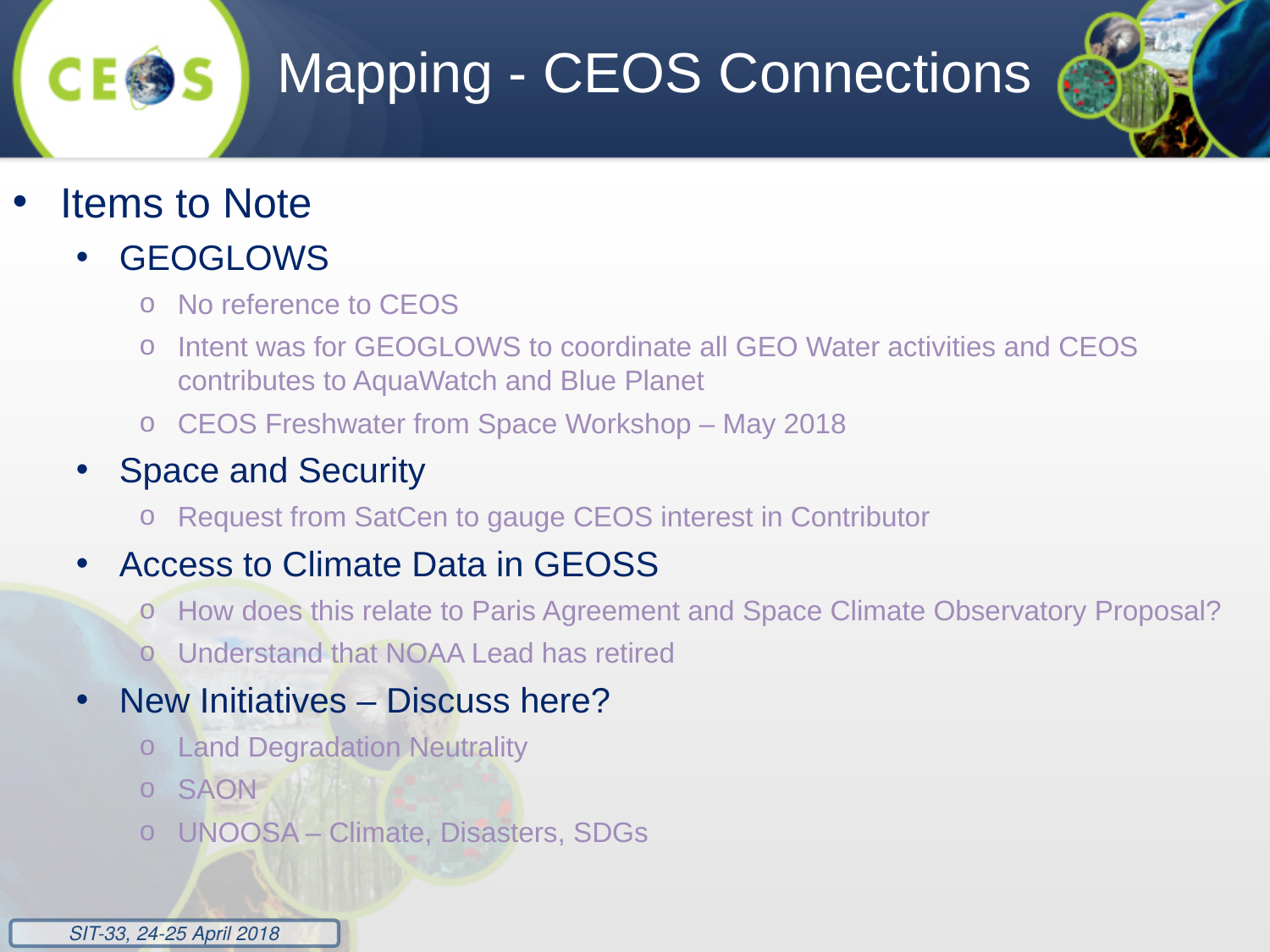

Mapping - CEOS Connections
Items to Note
GEOGLOWS
No reference to CEOS
Intent was for GEOGLOWS to coordinate all GEO Water activities and CEOS contributes to AquaWatch and Blue Planet
CEOS Freshwater from Space Workshop – May 2018
Space and Security
Request from SatCen to gauge CEOS interest in Contributor
Access to Climate Data in GEOSS
How does this relate to Paris Agreement and Space Climate Observatory Proposal?
Understand that NOAA Lead has retired
New Initiatives – Discuss here?
Land Degradation Neutrality
SAON
UNOOSA – Climate, Disasters, SDGs